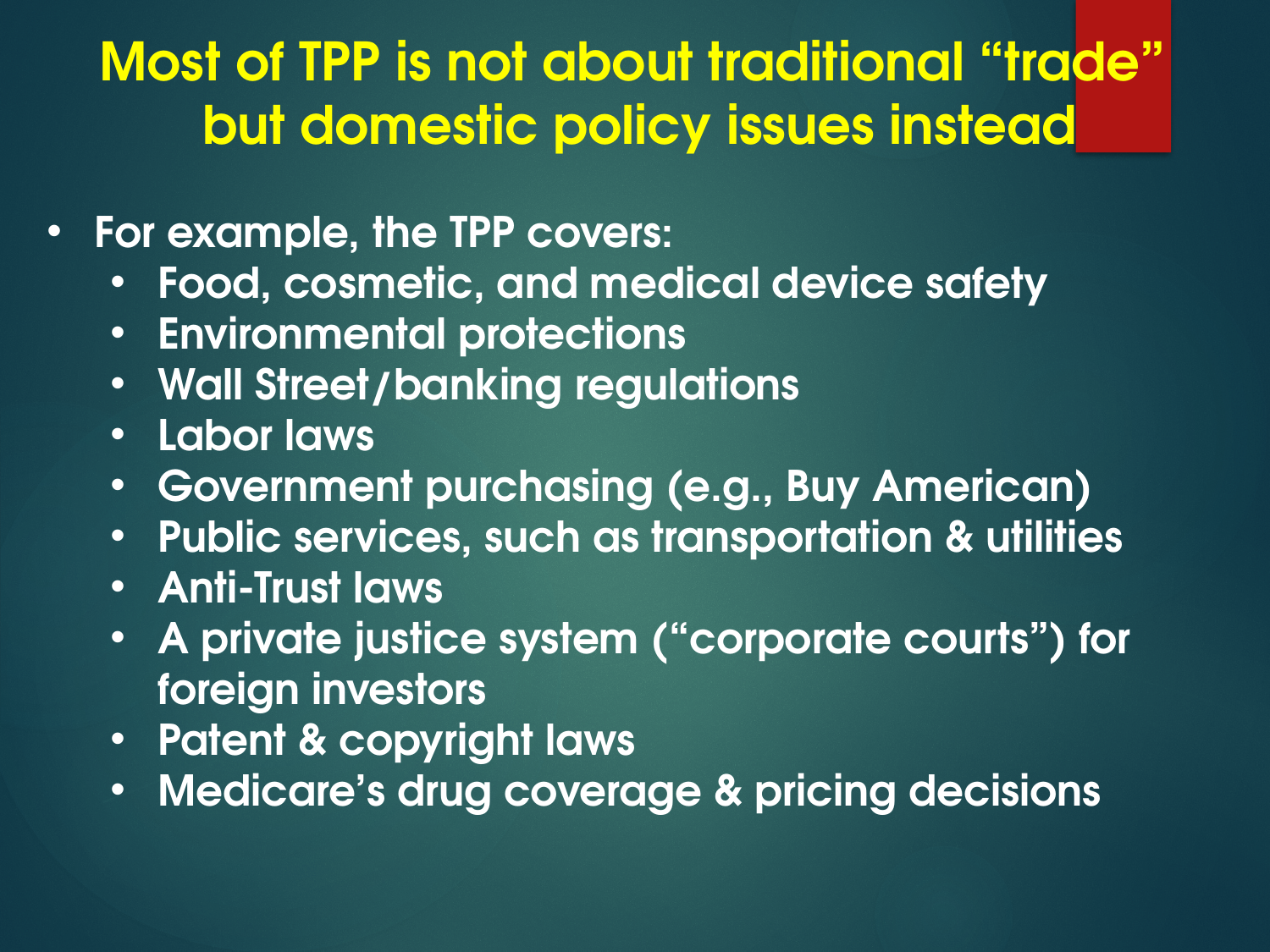

# Most of TPP is not about traditional “trade” but domestic policy issues instead

[unsupported chart]

For example, the TPP covers:
Food, cosmetic, and medical device safety
Environmental protections
Wall Street/banking regulations
Labor laws
Government purchasing (e.g., Buy American)
Public services, such as transportation & utilities
Anti-Trust laws
A private justice system (“corporate courts”) for foreign investors
Patent & copyright laws
Medicare’s drug coverage & pricing decisions